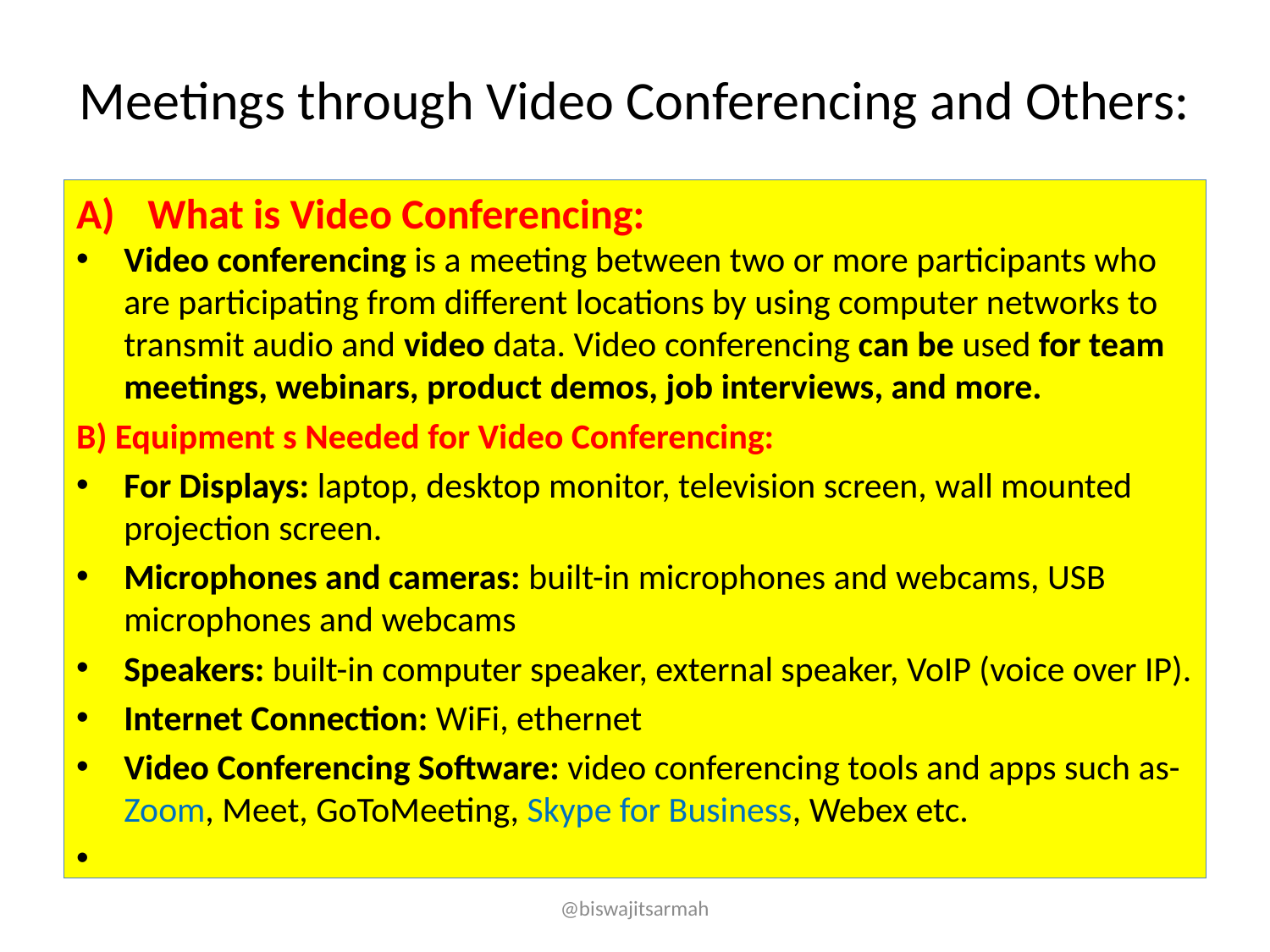

# Meetings through Video Conferencing and Others:
What is Video Conferencing:
Video conferencing is a meeting between two or more participants who are participating from different locations by using computer networks to transmit audio and video data. Video conferencing can be used for team meetings, webinars, product demos, job interviews, and more.
B) Equipment s Needed for Video Conferencing:
For Displays: laptop, desktop monitor, television screen, wall mounted  projection screen.
Microphones and cameras: built-in microphones and webcams, USB microphones and webcams
Speakers: built-in computer speaker, external speaker, VoIP (voice over IP).
Internet Connection: WiFi, ethernet
Video Conferencing Software: video conferencing tools and apps such as- Zoom, Meet, GoToMeeting, Skype for Business, Webex etc.

@biswajitsarmah